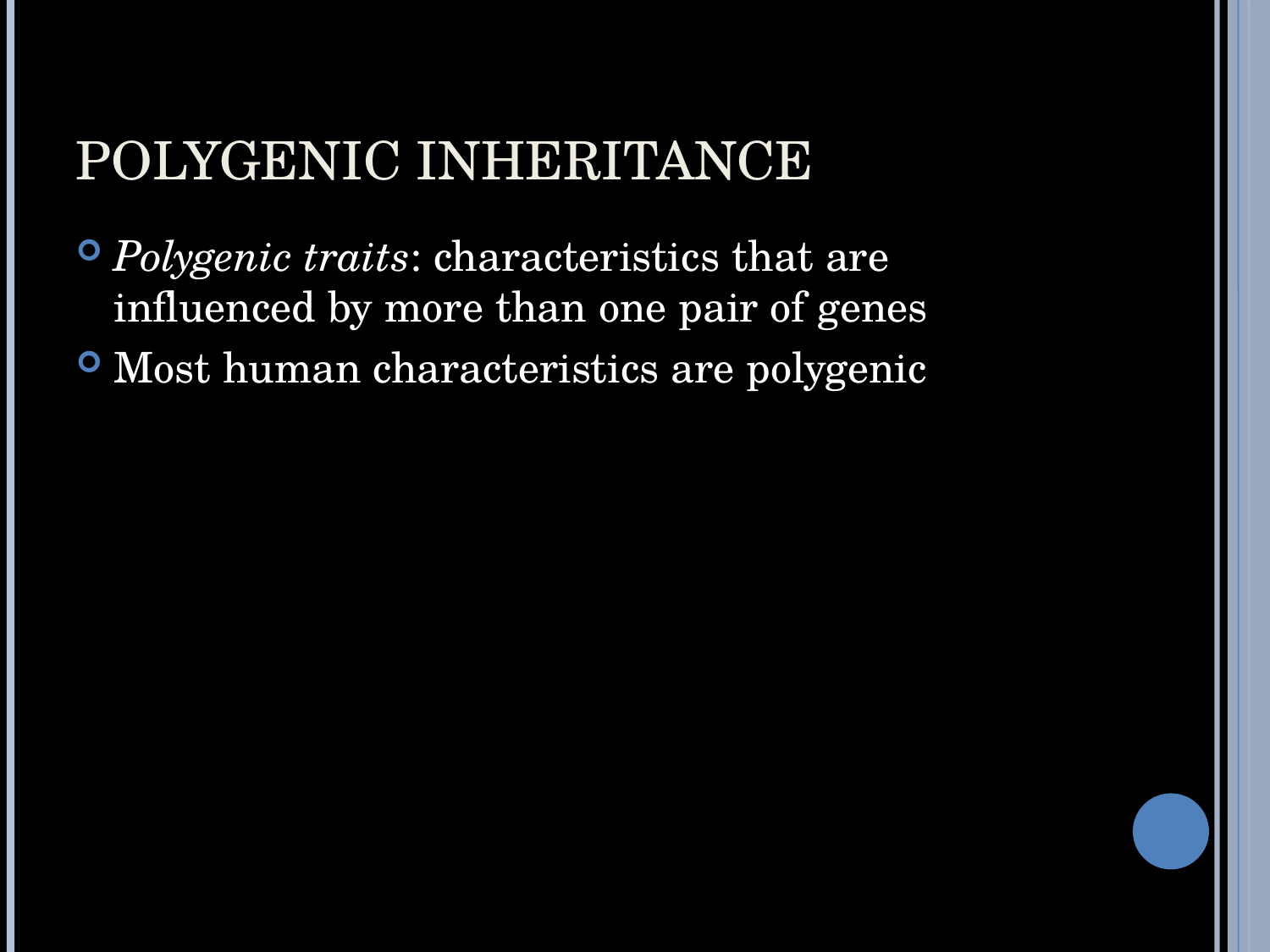

# POLYGENIC INHERITANCE
Polygenic traits: characteristics that are influenced by more than one pair of genes
Most human characteristics are polygenic